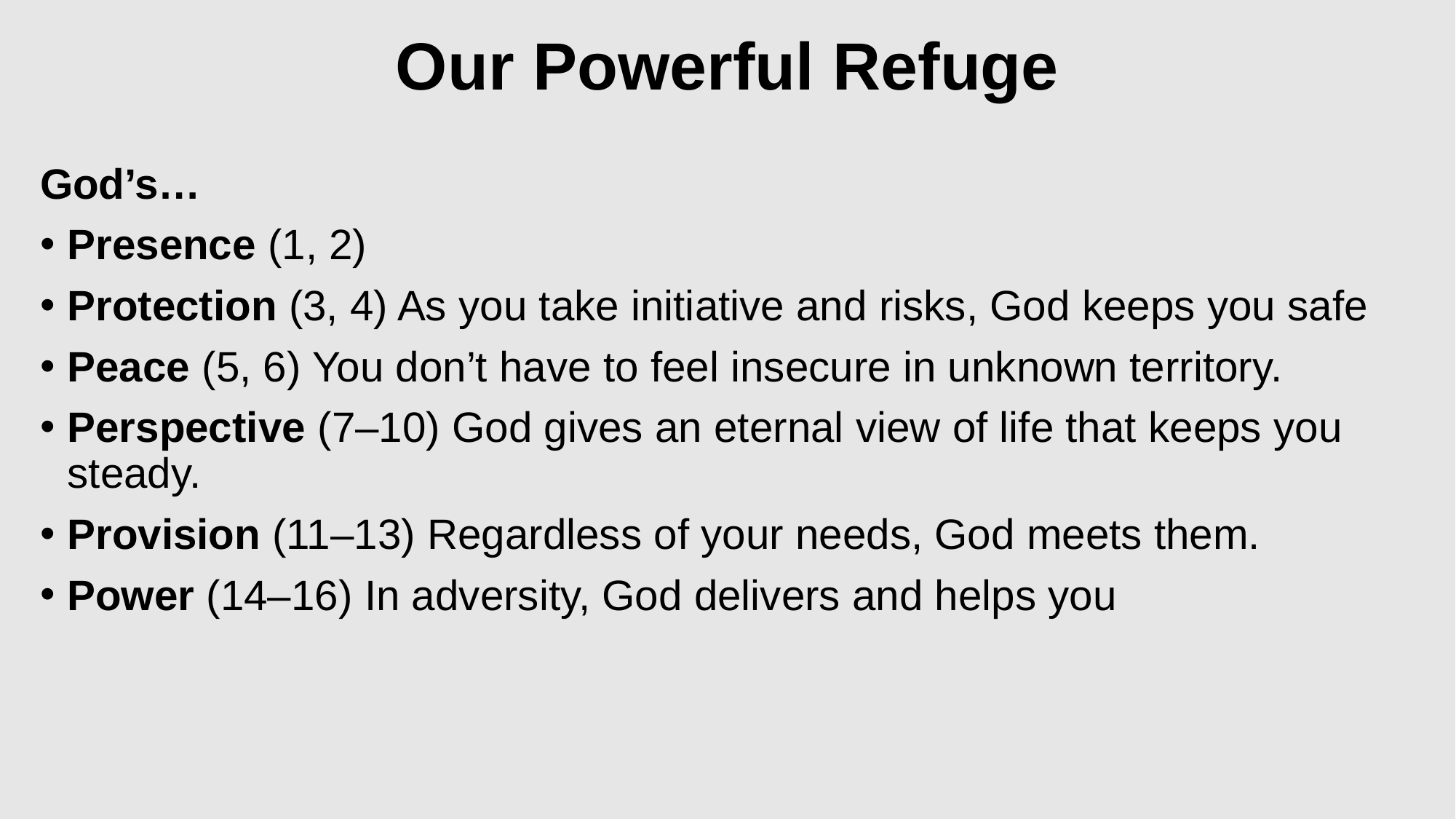

# Our Powerful Refuge
God’s…
Presence (1, 2)
Protection (3, 4) As you take initiative and risks, God keeps you safe
Peace (5, 6) You don’t have to feel insecure in unknown territory.
Perspective (7–10) God gives an eternal view of life that keeps you steady.
Provision (11–13) Regardless of your needs, God meets them.
Power (14–16) In adversity, God delivers and helps you